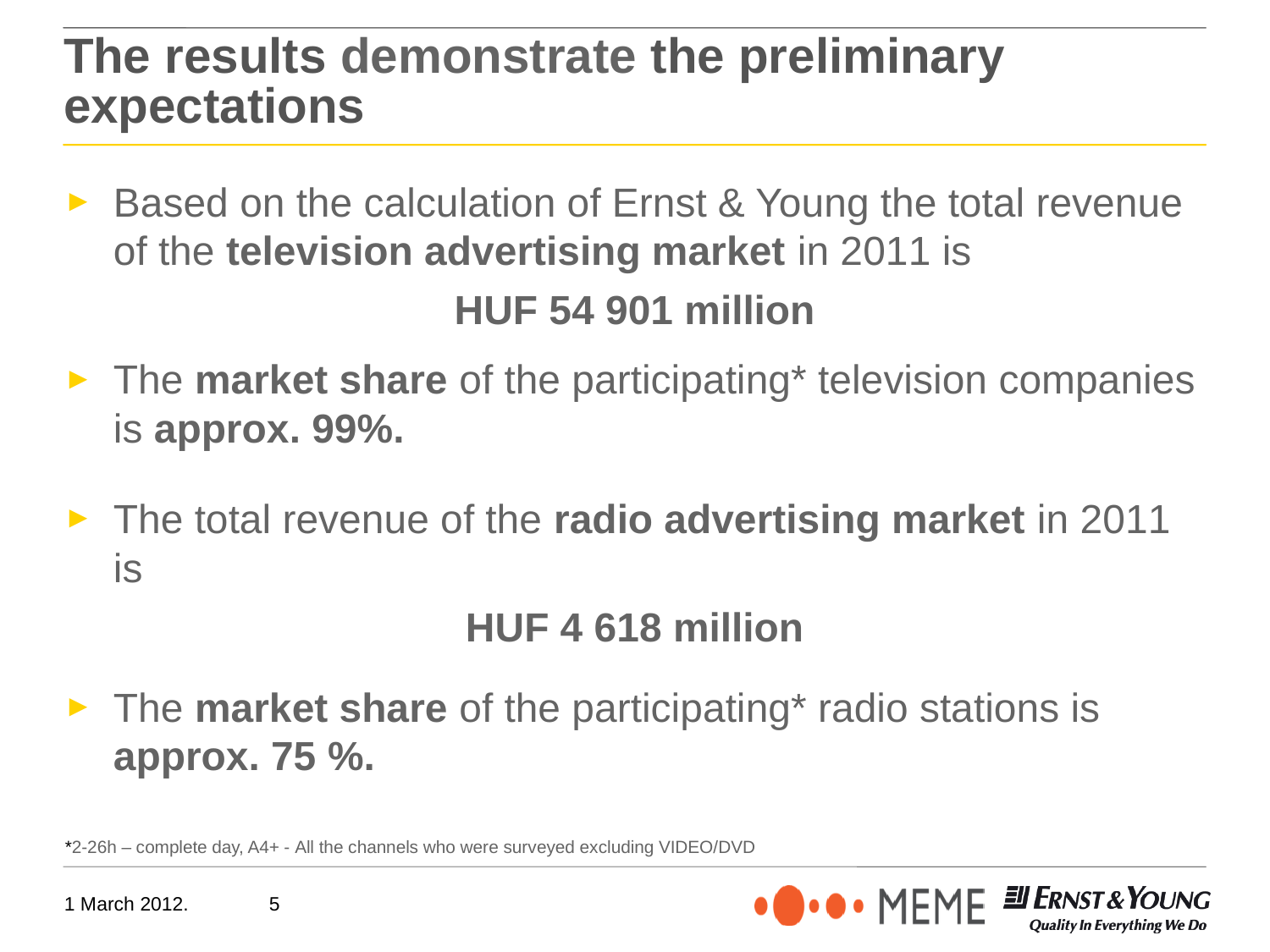

# The results demonstrate the preliminary expectations
Based on the calculation of Ernst & Young the total revenue of the television advertising market in 2011 is
HUF 54 901 million
The market share of the participating* television companies is approx. 99%.
The total revenue of the radio advertising market in 2011 is
HUF 4 618 million
The market share of the participating* radio stations is approx. 75 %.
*2-26h – complete day, A4+ - All the channels who were surveyed excluding VIDEO/DVD